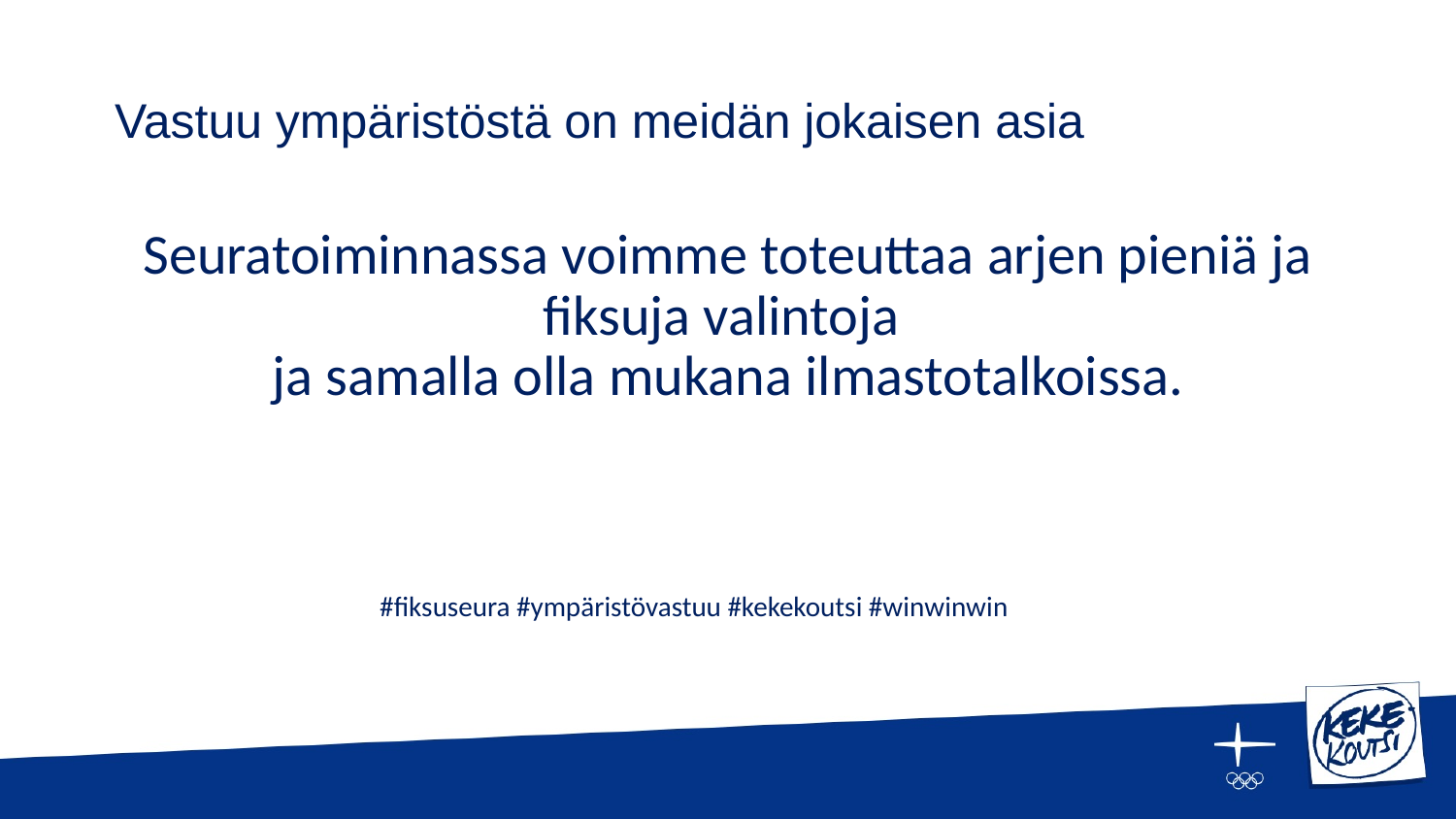

# Vastuu ympäristöstä on meidän jokaisen asia
Seuratoiminnassa voimme toteuttaa arjen pieniä ja fiksuja valintoja
ja samalla olla mukana ilmastotalkoissa.

#fiksuseura #ympäristövastuu #kekekoutsi #winwinwin